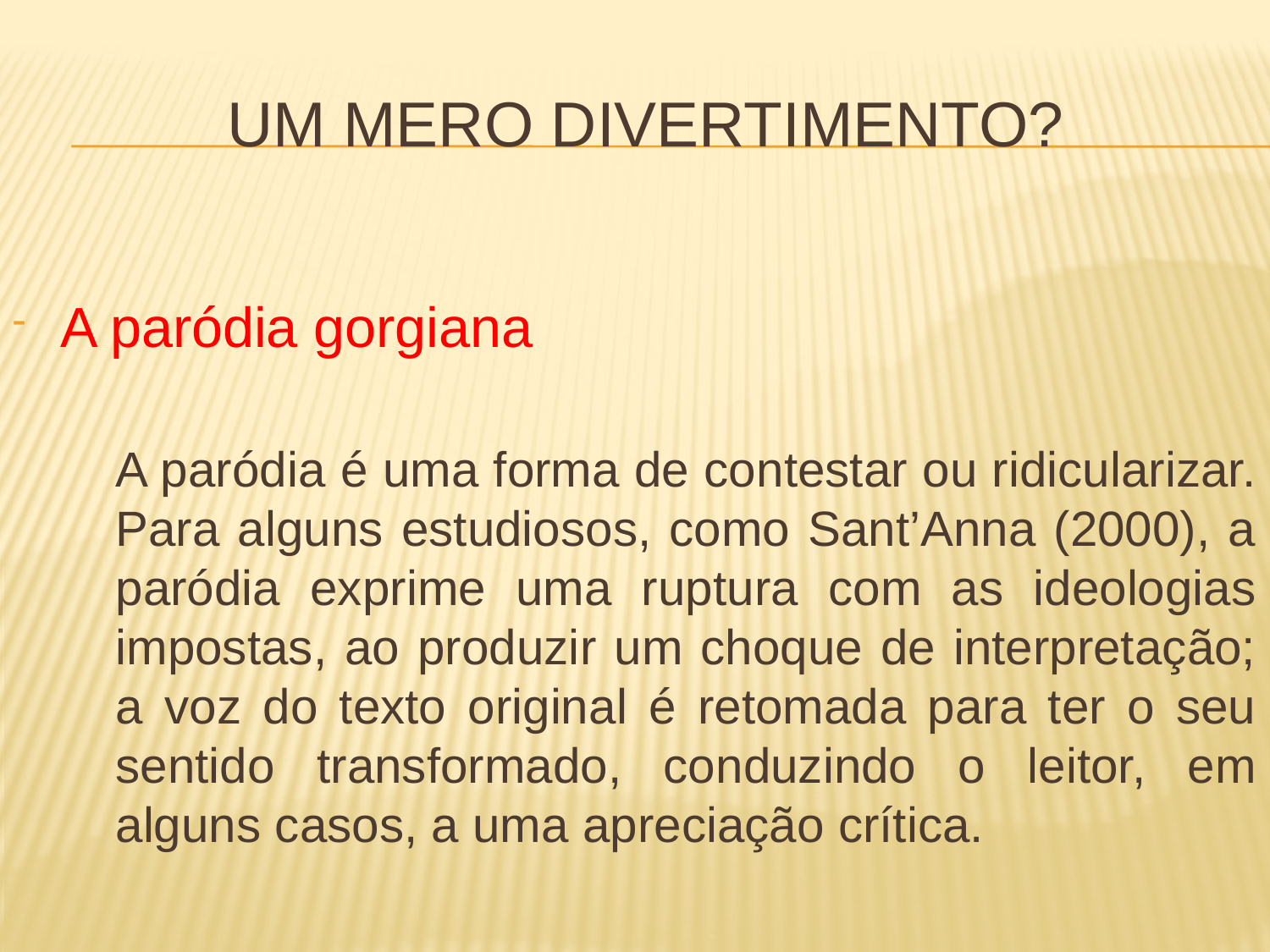

# Um mero divertimento?

A paródia gorgiana

	A paródia é uma forma de contestar ou ridicularizar. Para alguns estudiosos, como Sant’Anna (2000), a paródia exprime uma ruptura com as ideologias impostas, ao produzir um choque de interpretação; a voz do texto original é retomada para ter o seu sentido transformado, conduzindo o leitor, em alguns casos, a uma apreciação crítica.